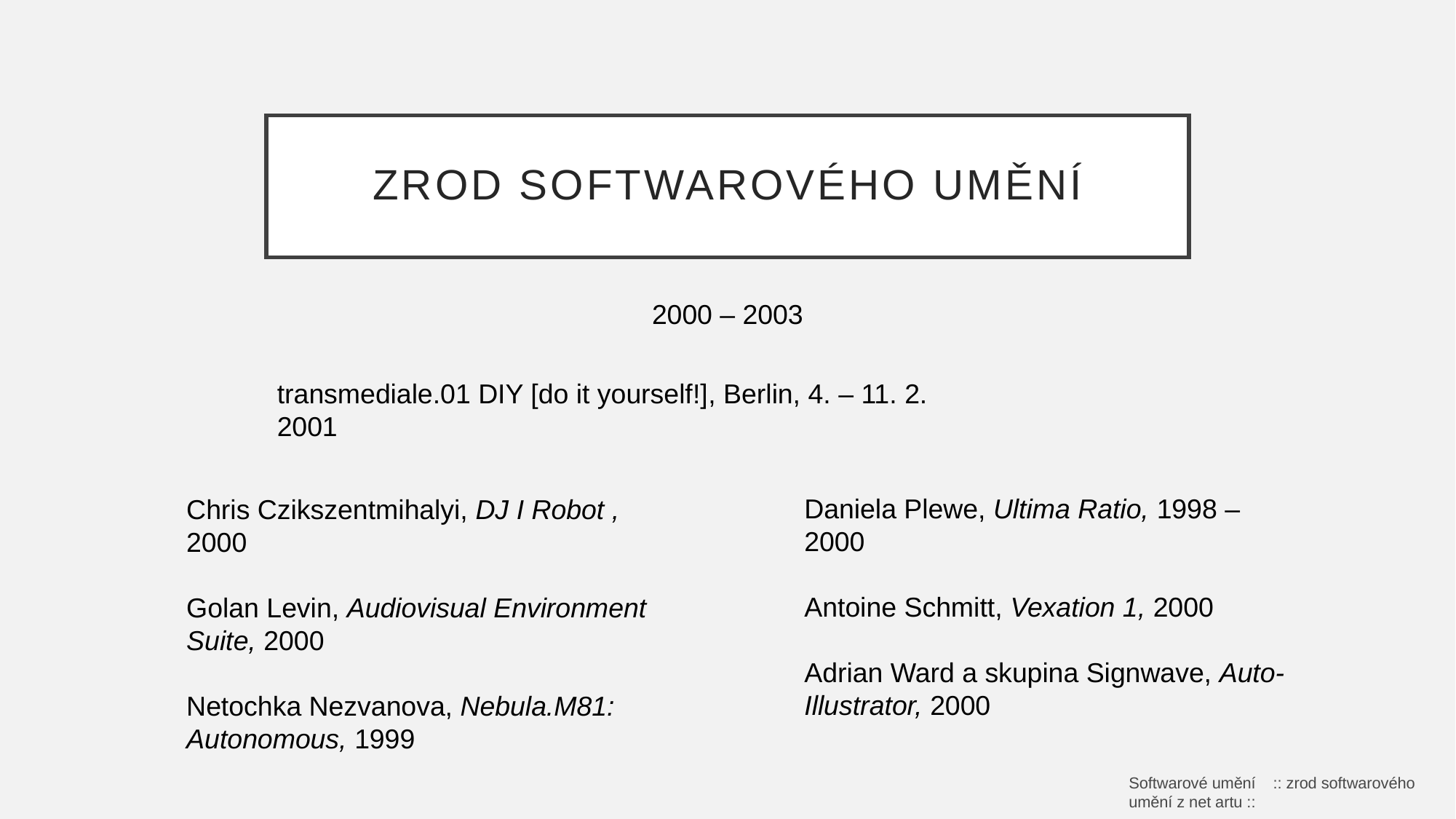

# zrod softwarového umění
2000 – 2003
transmediale.01 DIY [do it yourself!], Berlin, 4. – 11. 2. 2001
Daniela Plewe, Ultima Ratio, 1998 – 2000

Antoine Schmitt, Vexation 1, 2000

Adrian Ward a skupina Signwave, Auto-Illustrator, 2000
Chris Czikszentmihalyi, DJ I Robot , 2000

Golan Levin, Audiovisual Environment Suite, 2000

Netochka Nezvanova, Nebula.M81: Autonomous, 1999
Softwarové umění    :: zrod softwarového umění z net artu ::